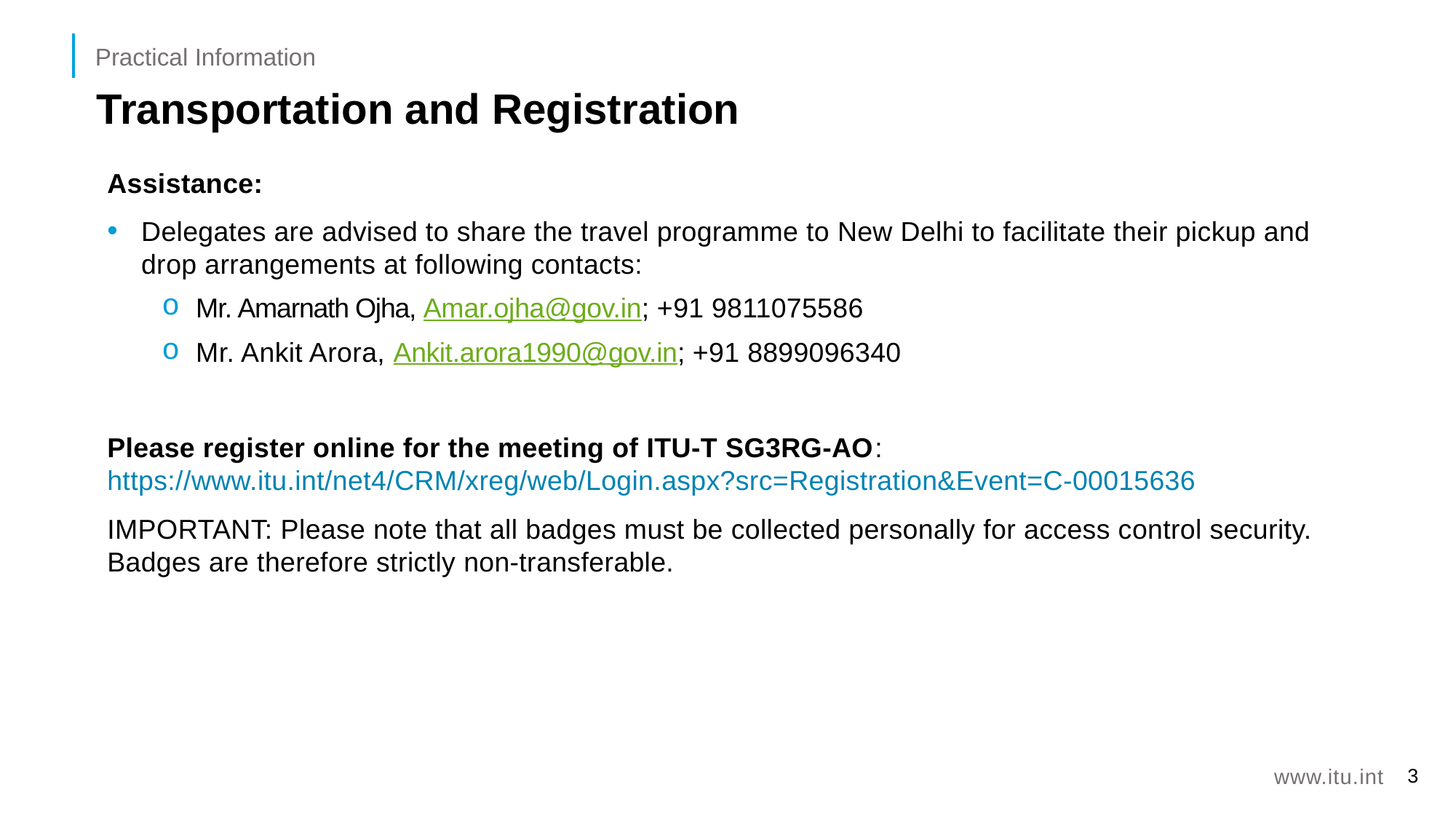

Practical Information
# Transportation and Registration
Assistance:
Delegates are advised to share the travel programme to New Delhi to facilitate their pickup and drop arrangements at following contacts:
Mr. Amarnath Ojha, Amar.ojha@gov.in; +91 9811075586
Mr. Ankit Arora, Ankit.arora1990@gov.in; +91 8899096340

Please register online for the meeting of ITU-T SG3RG-AO:
https://www.itu.int/net4/CRM/xreg/web/Login.aspx?src=Registration&Event=C-00015636
IMPORTANT: Please note that all badges must be collected personally for access control security. Badges are therefore strictly non-transferable.